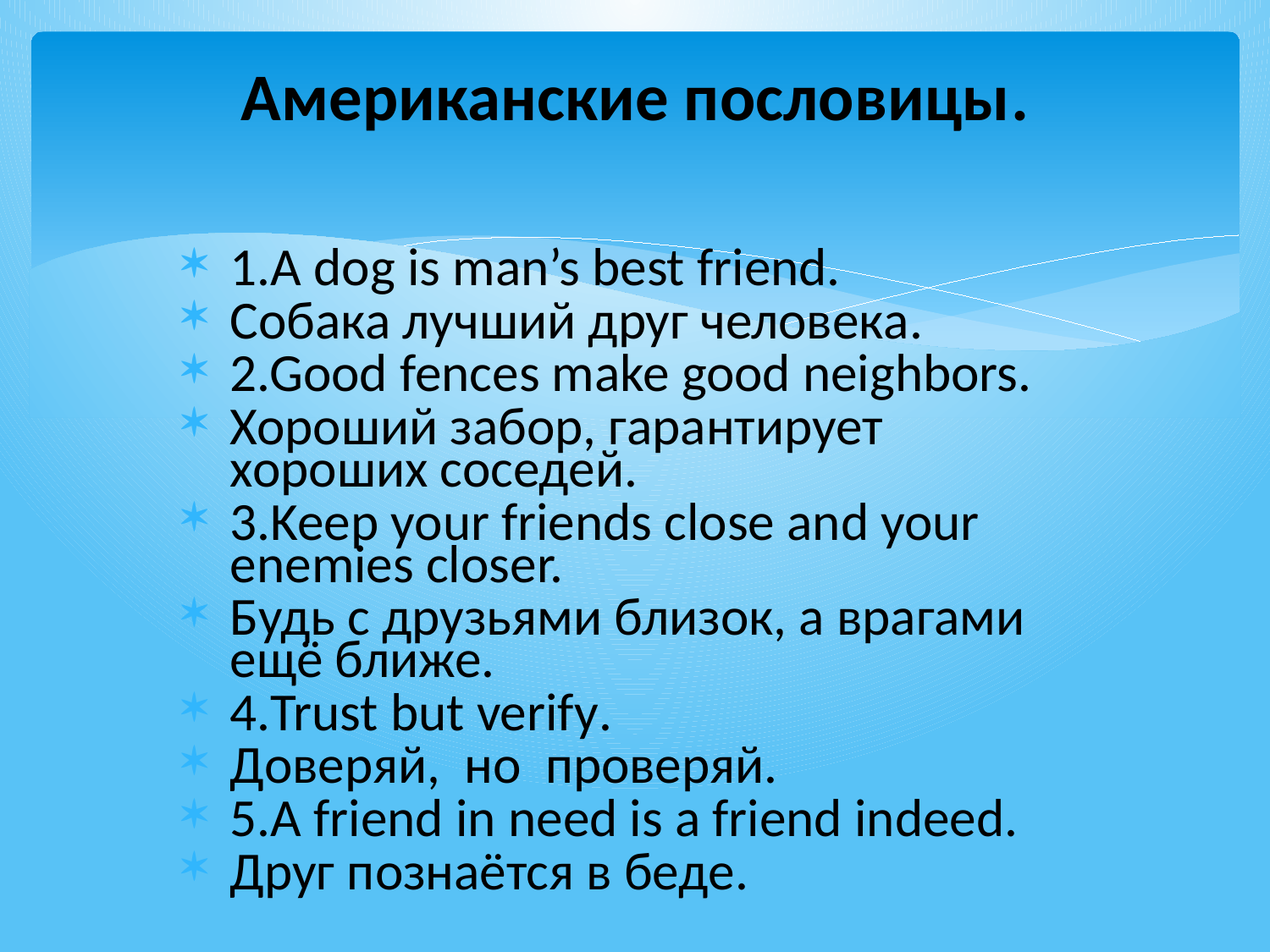

# Американские пословицы.
1.A dog is man’s best friend.
Собака лучший друг человека.
2.Good fences make good neighbors.
Хороший забор, гарантирует хороших соседей.
3.Keep your friends close and your enemies closer.
Будь с друзьями близок, а врагами ещё ближе.
4.Trust but verify.
Доверяй,  но  проверяй.
5.A friend in need is a friend indeed.
Друг познаётся в беде.